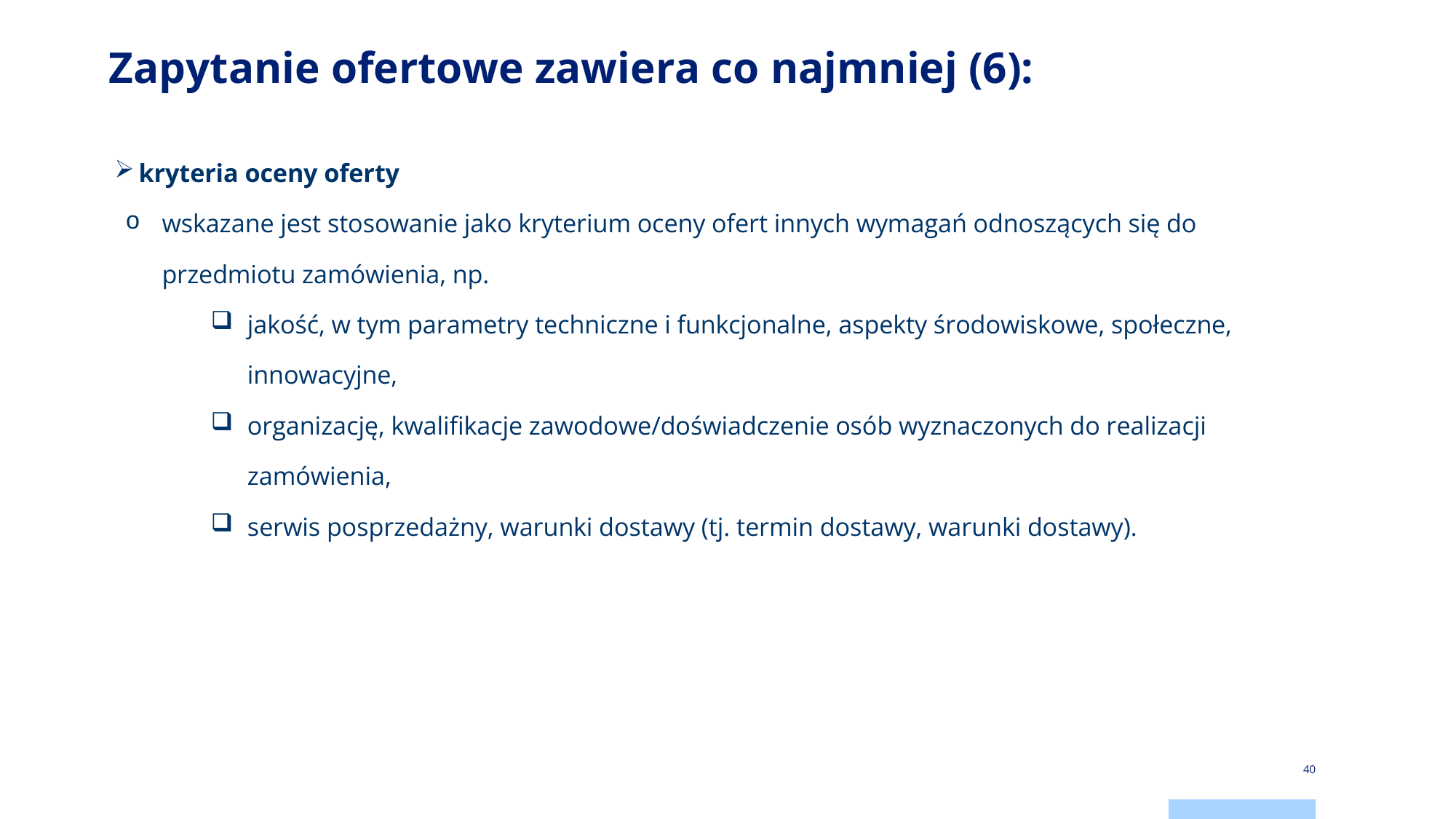

# Zapytanie ofertowe zawiera co najmniej (6):
 kryteria oceny oferty
wskazane jest stosowanie jako kryterium oceny ofert innych wymagań odnoszących się do przedmiotu zamówienia, np.
jakość, w tym parametry techniczne i funkcjonalne, aspekty środowiskowe, społeczne, innowacyjne,
organizację, kwalifikacje zawodowe/doświadczenie osób wyznaczonych do realizacji zamówienia,
serwis posprzedażny, warunki dostawy (tj. termin dostawy, warunki dostawy).

40